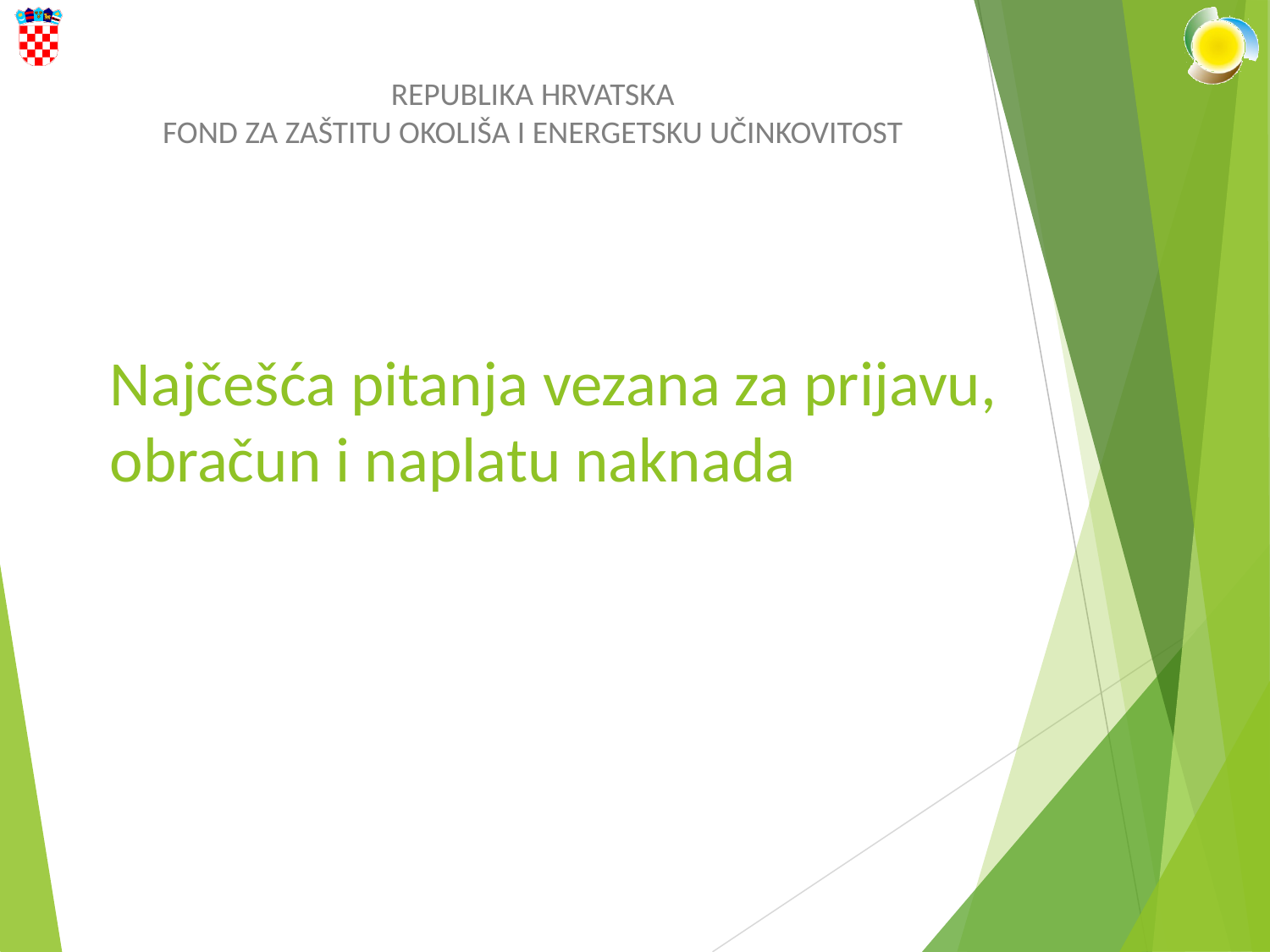

REPUBLIKA HRVATSKA
FOND ZA ZAŠTITU OKOLIŠA I ENERGETSKU UČINKOVITOST
Najčešća pitanja vezana za prijavu, obračun i naplatu naknada